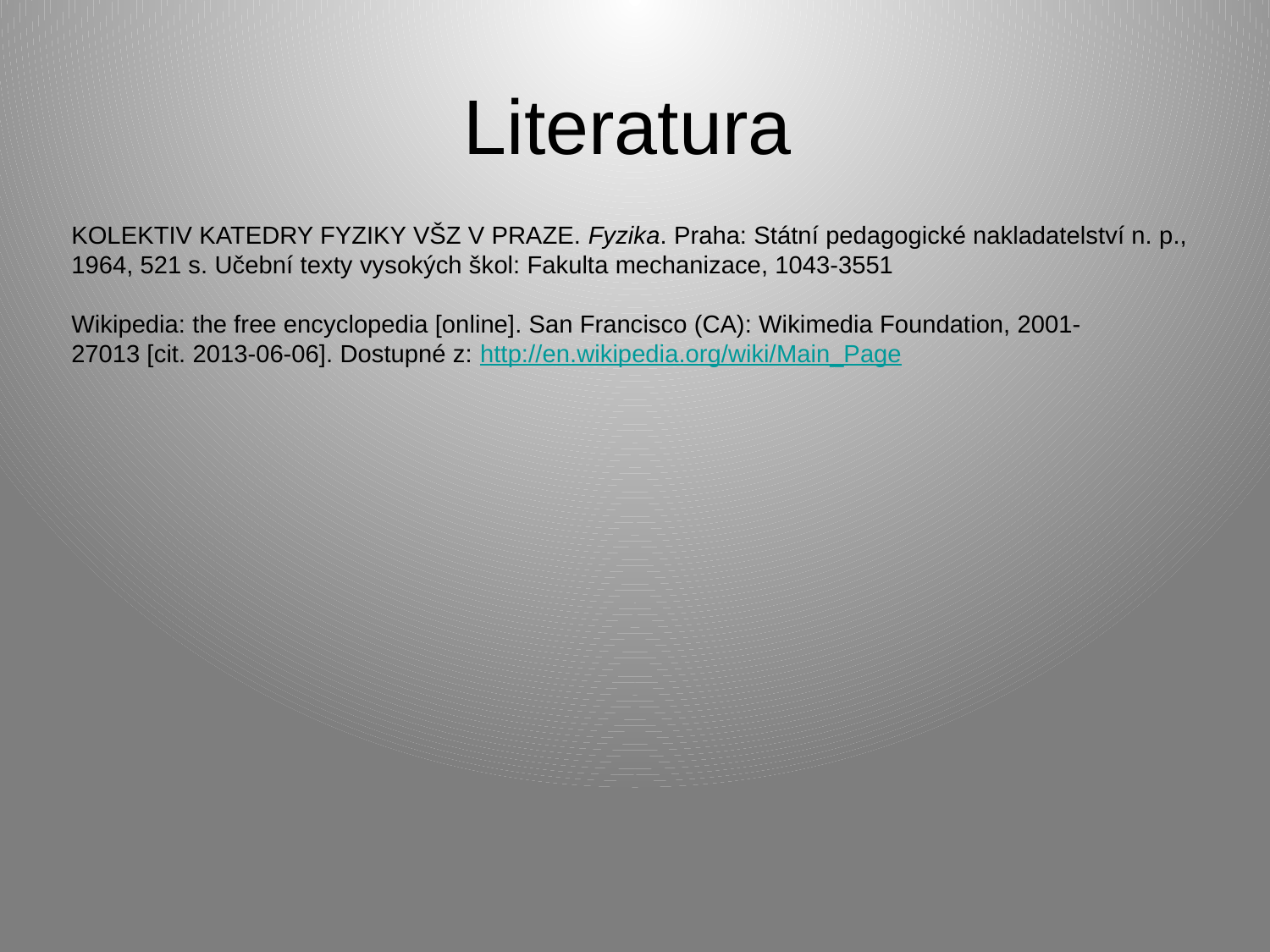

Literatura
KOLEKTIV KATEDRY FYZIKY VŠZ V PRAZE. Fyzika. Praha: Státní pedagogické nakladatelství n. p., 1964, 521 s. Učební texty vysokých škol: Fakulta mechanizace, 1043-3551

Wikipedia: the free encyclopedia [online]. San Francisco (CA): Wikimedia Foundation, 2001-27013 [cit. 2013-06-06]. Dostupné z: http://en.wikipedia.org/wiki/Main_Page